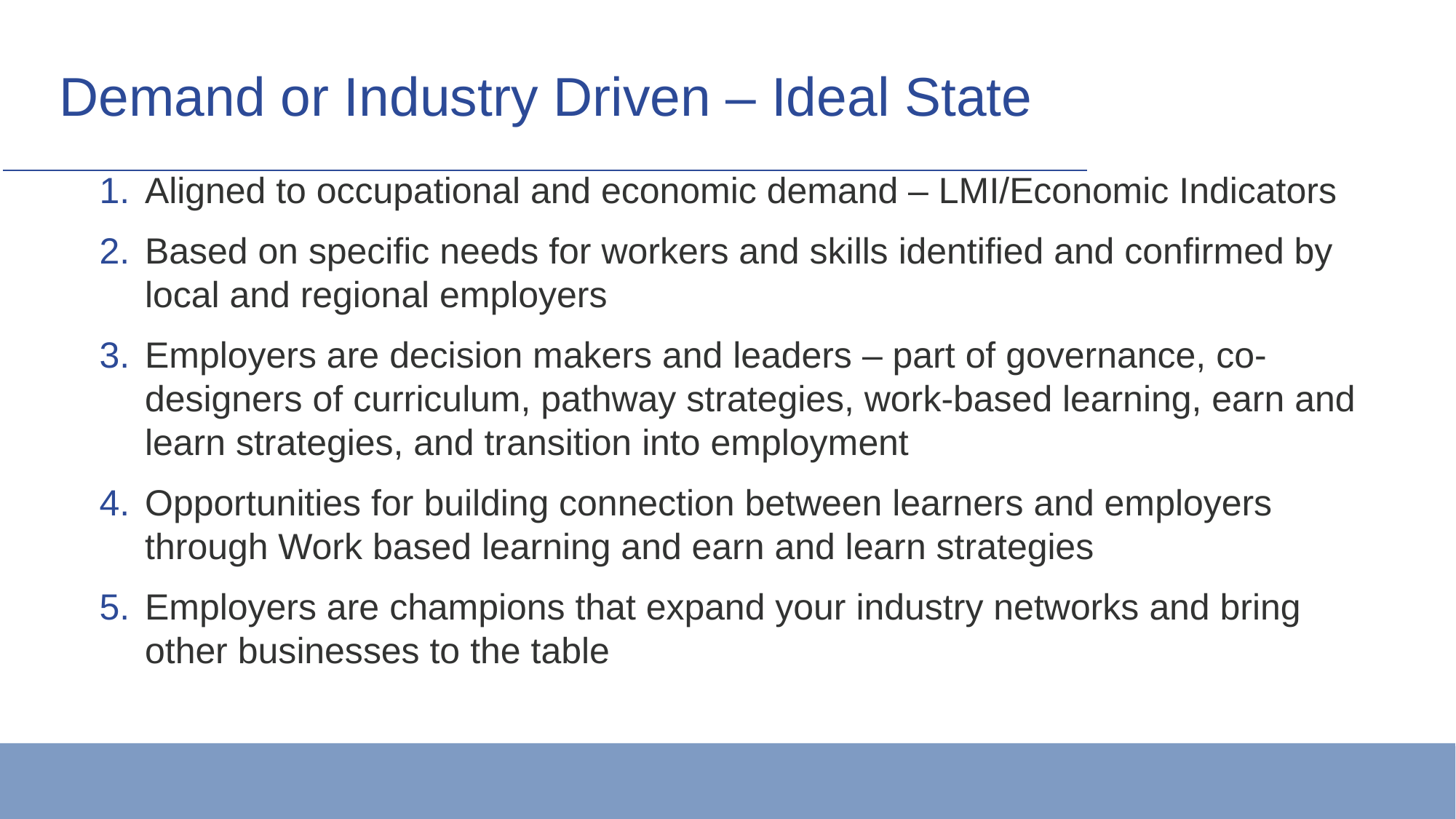

# Demand or Industry Driven – Ideal State
Aligned to occupational and economic demand – LMI/Economic Indicators
Based on specific needs for workers and skills identified and confirmed by local and regional employers
Employers are decision makers and leaders – part of governance, co-designers of curriculum, pathway strategies, work-based learning, earn and learn strategies, and transition into employment
Opportunities for building connection between learners and employers through Work based learning and earn and learn strategies
Employers are champions that expand your industry networks and bring other businesses to the table